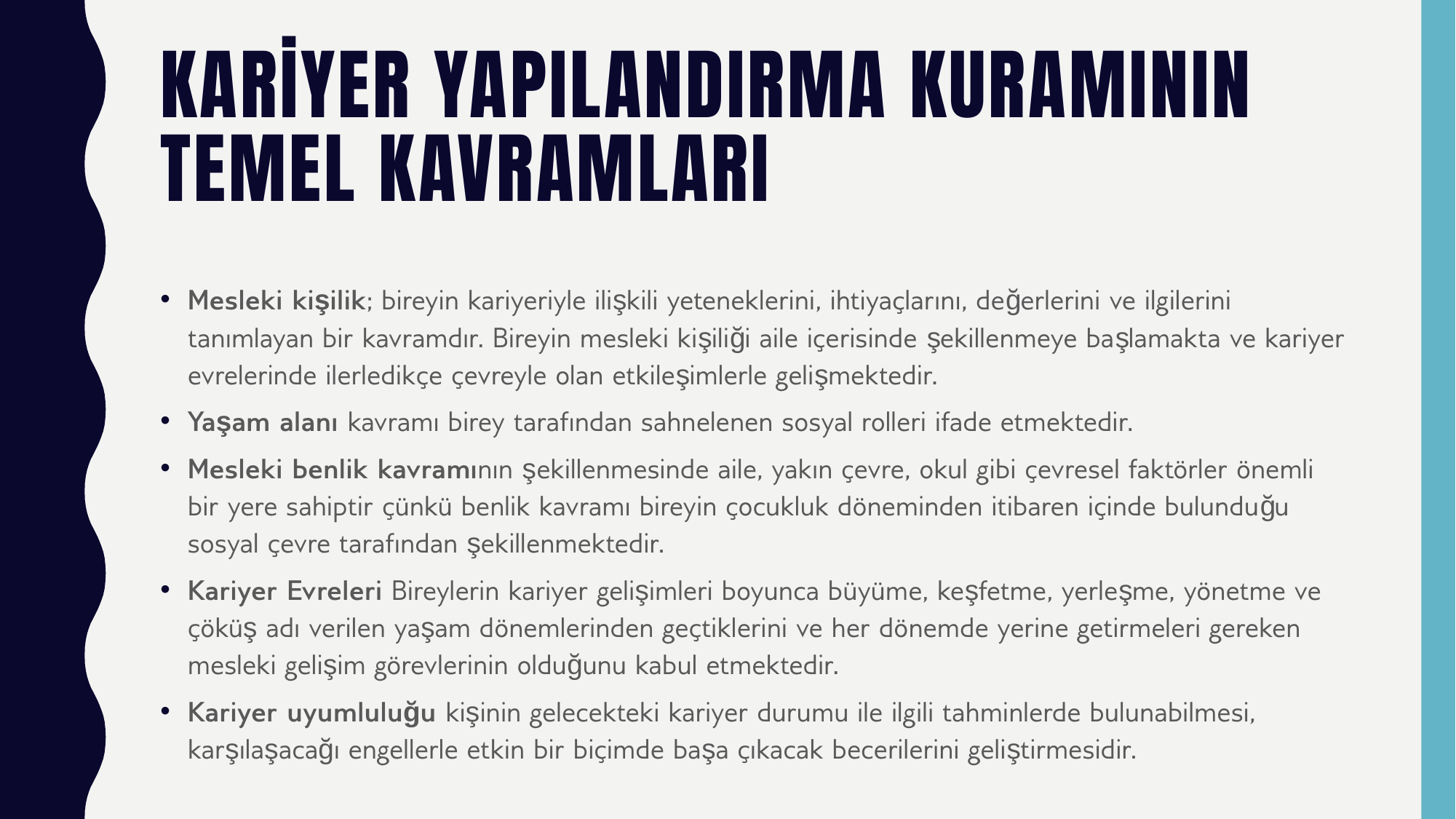

# KARİYER YAPILANDIRMA KURAMININ TEMEL KAVRAMLARI
Mesleki kişilik; bireyin kariyeriyle ilişkili yeteneklerini, ihtiyaçlarını, değerlerini ve ilgilerini tanımlayan bir kavramdır. Bireyin mesleki kişiliği aile içerisinde şekillenmeye başlamakta ve kariyer evrelerinde ilerledikçe çevreyle olan etkileşimlerle gelişmektedir.
Yaşam alanı kavramı birey tarafından sahnelenen sosyal rolleri ifade etmektedir.
Mesleki benlik kavramının şekillenmesinde aile, yakın çevre, okul gibi çevresel faktörler önemli bir yere sahiptir çünkü benlik kavramı bireyin çocukluk döneminden itibaren içinde bulunduğu sosyal çevre tarafından şekillenmektedir.
Kariyer Evreleri Bireylerin kariyer gelişimleri boyunca büyüme, keşfetme, yerleşme, yönetme ve çöküş adı verilen yaşam dönemlerinden geçtiklerini ve her dönemde yerine getirmeleri gereken mesleki gelişim görevlerinin olduğunu kabul etmektedir.
Kariyer uyumluluğu kişinin gelecekteki kariyer durumu ile ilgili tahminlerde bulunabilmesi, karşılaşacağı engellerle etkin bir biçimde başa çıkacak becerilerini geliştirmesidir.